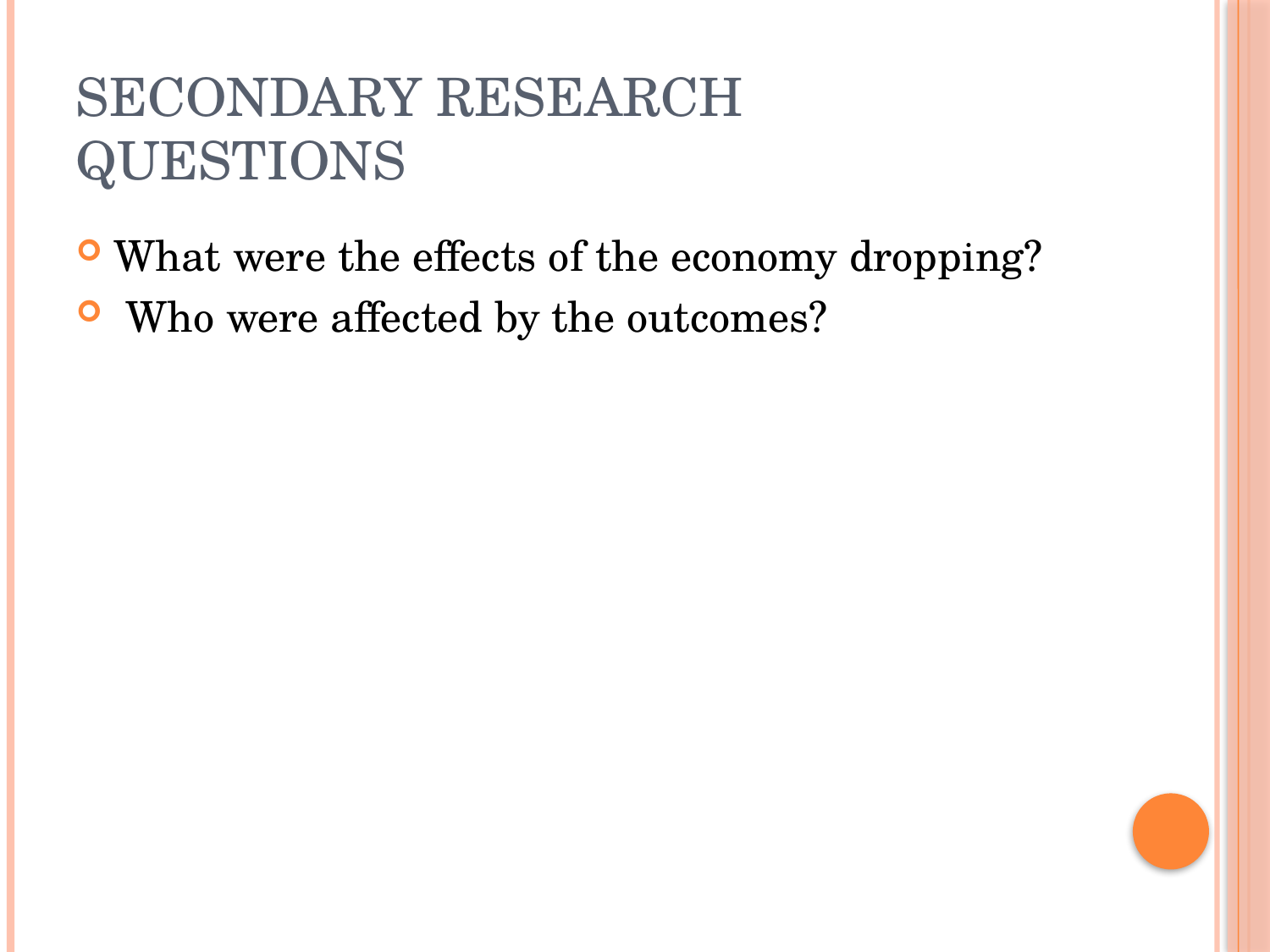

# Secondary Research Questions
What were the effects of the economy dropping?
 Who were affected by the outcomes?